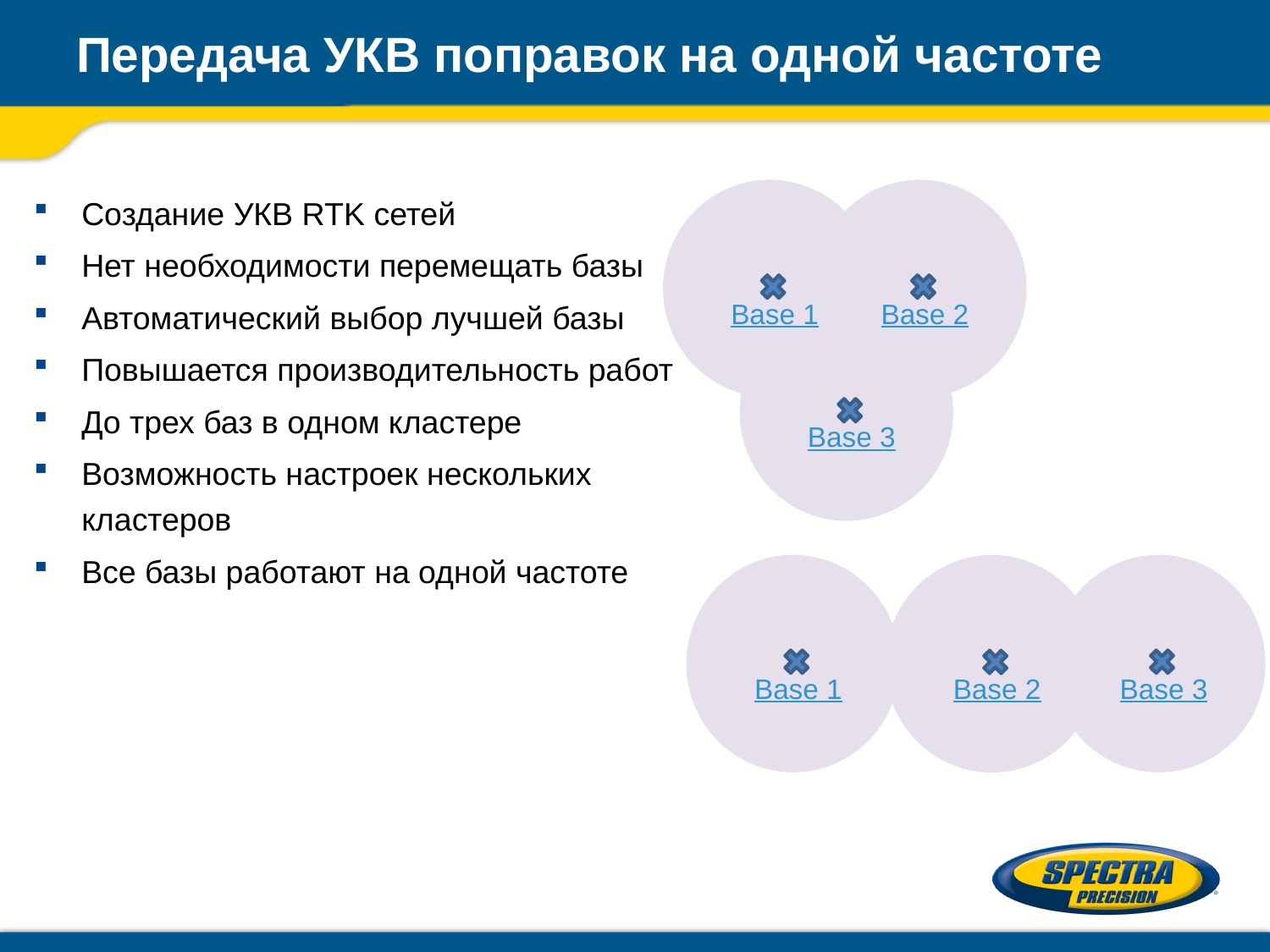

# Передача УКВ поправок на одной частоте
Создание УКВ RTK сетей
Нет необходимости перемещать базы
Автоматический выбор лучшей базы
Повышается производительность работ
До трех баз в одном кластере
Возможность настроек нескольких кластеров
Все базы работают на одной частоте

Base 1

Base 2

Base 3

Base 1

Base 3

Base 2